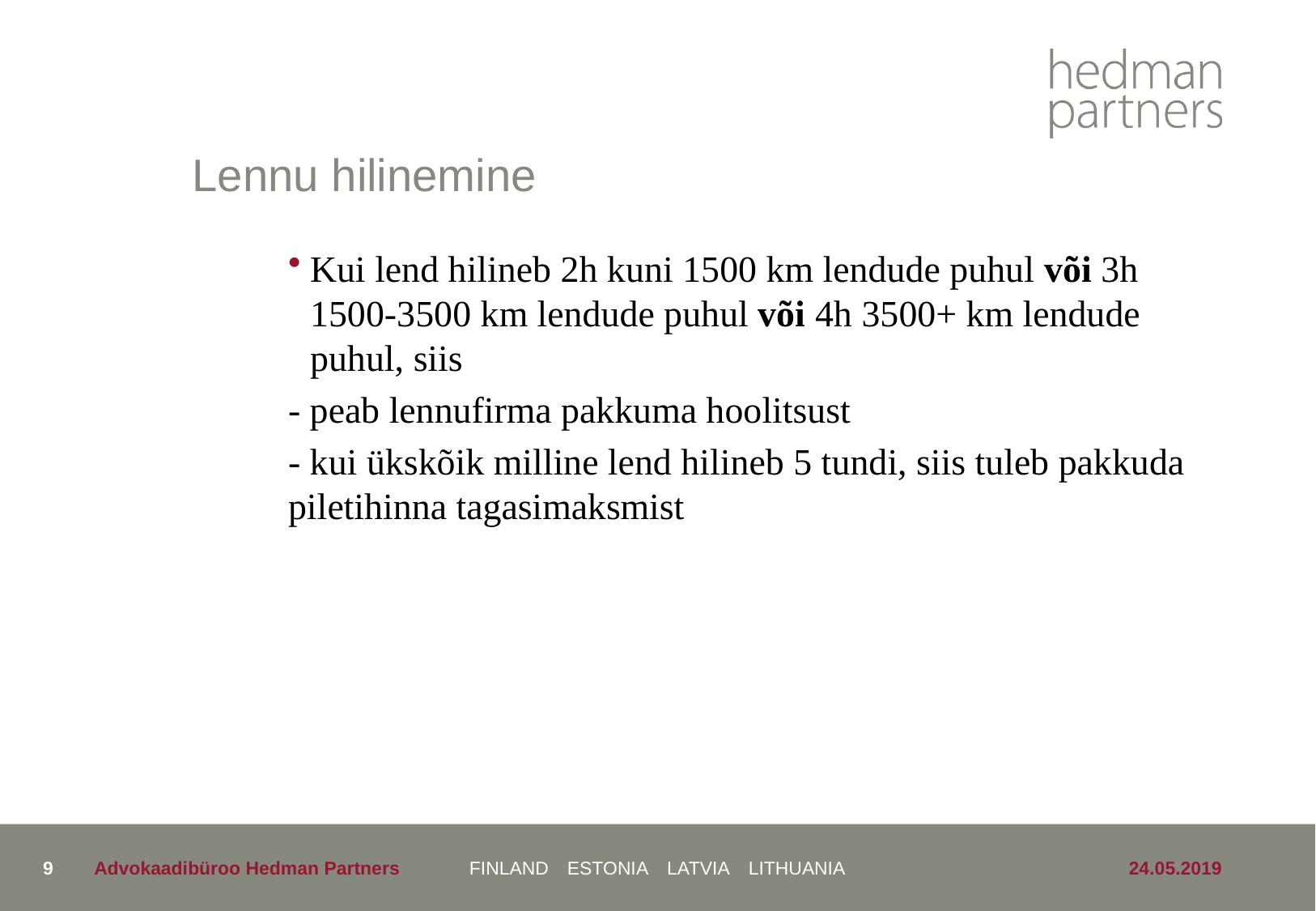

# Lennu hilinemine
Kui lend hilineb 2h kuni 1500 km lendude puhul või 3h 1500-3500 km lendude puhul või 4h 3500+ km lendude puhul, siis
- peab lennufirma pakkuma hoolitsust
- kui ükskõik milline lend hilineb 5 tundi, siis tuleb pakkuda piletihinna tagasimaksmist

9
Advokaadibüroo Hedman Partners
24.05.2019